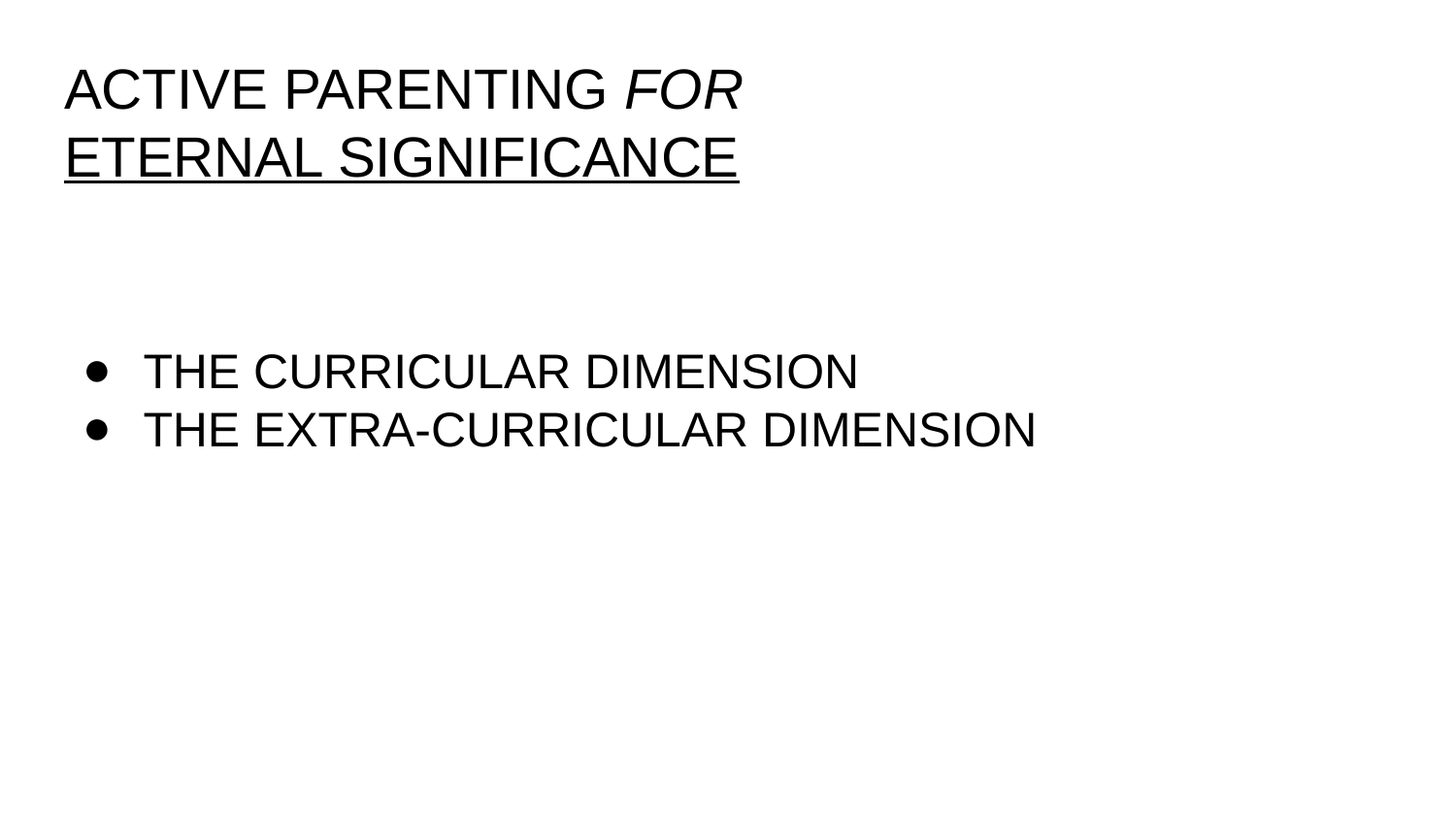

# ACTIVE PARENTING FOR
ETERNAL SIGNIFICANCE
THE CURRICULAR DIMENSION
THE EXTRA-CURRICULAR DIMENSION